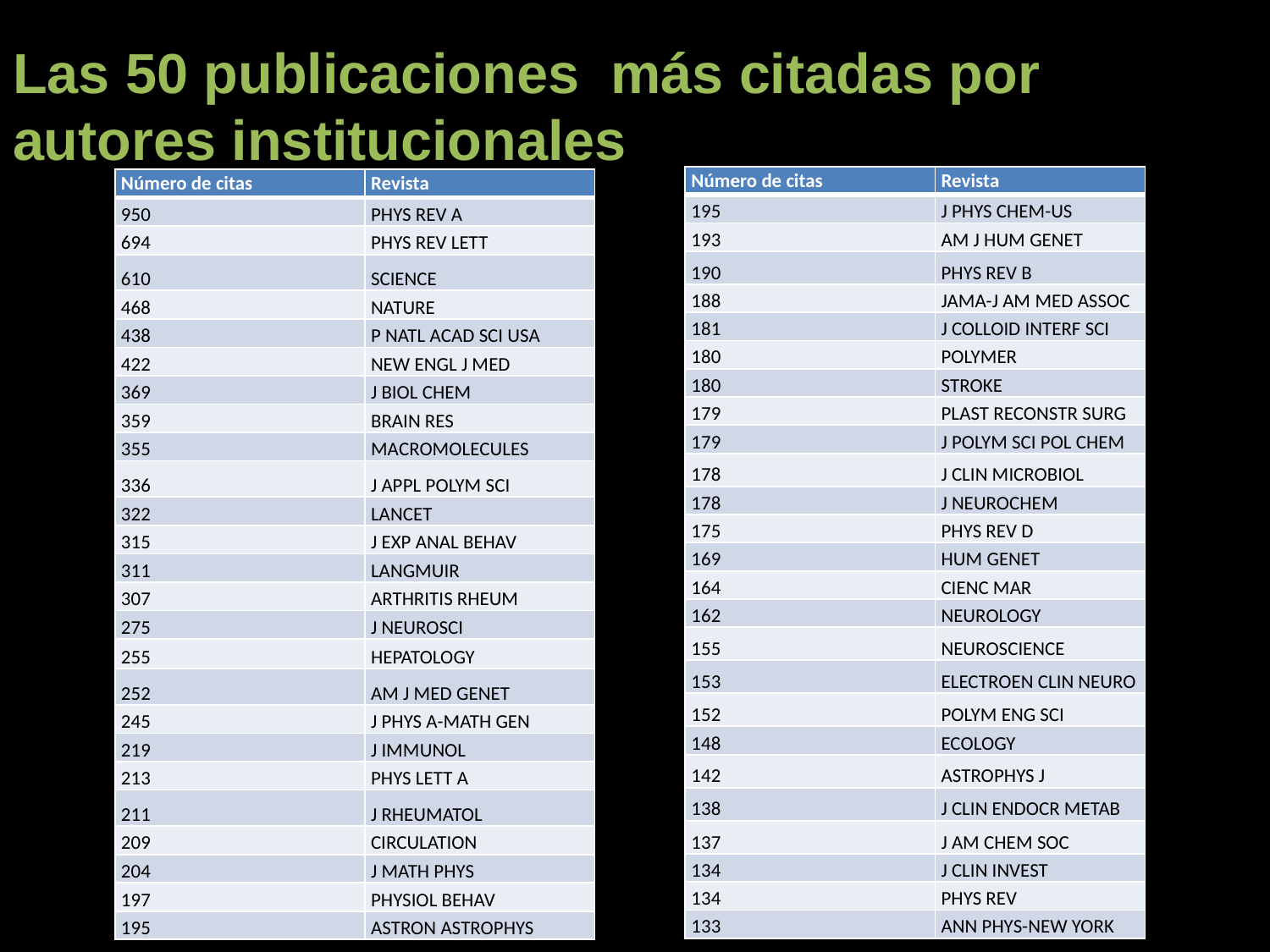

# Las 50 publicaciones  más citadas por autores institucionales
| Número de citas | Revista |
| --- | --- |
| 195 | J PHYS CHEM-US |
| 193 | AM J HUM GENET |
| 190 | PHYS REV B |
| 188 | JAMA-J AM MED ASSOC |
| 181 | J COLLOID INTERF SCI |
| 180 | POLYMER |
| 180 | STROKE |
| 179 | PLAST RECONSTR SURG |
| 179 | J POLYM SCI POL CHEM |
| 178 | J CLIN MICROBIOL |
| 178 | J NEUROCHEM |
| 175 | PHYS REV D |
| 169 | HUM GENET |
| 164 | CIENC MAR |
| 162 | NEUROLOGY |
| 155 | NEUROSCIENCE |
| 153 | ELECTROEN CLIN NEURO |
| 152 | POLYM ENG SCI |
| 148 | ECOLOGY |
| 142 | ASTROPHYS J |
| 138 | J CLIN ENDOCR METAB |
| 137 | J AM CHEM SOC |
| 134 | J CLIN INVEST |
| 134 | PHYS REV |
| 133 | ANN PHYS-NEW YORK |
| Número de citas | Revista |
| --- | --- |
| 950 | PHYS REV A |
| 694 | PHYS REV LETT |
| 610 | SCIENCE |
| 468 | NATURE |
| 438 | P NATL ACAD SCI USA |
| 422 | NEW ENGL J MED |
| 369 | J BIOL CHEM |
| 359 | BRAIN RES |
| 355 | MACROMOLECULES |
| 336 | J APPL POLYM SCI |
| 322 | LANCET |
| 315 | J EXP ANAL BEHAV |
| 311 | LANGMUIR |
| 307 | ARTHRITIS RHEUM |
| 275 | J NEUROSCI |
| 255 | HEPATOLOGY |
| 252 | AM J MED GENET |
| 245 | J PHYS A-MATH GEN |
| 219 | J IMMUNOL |
| 213 | PHYS LETT A |
| 211 | J RHEUMATOL |
| 209 | CIRCULATION |
| 204 | J MATH PHYS |
| 197 | PHYSIOL BEHAV |
| 195 | ASTRON ASTROPHYS |